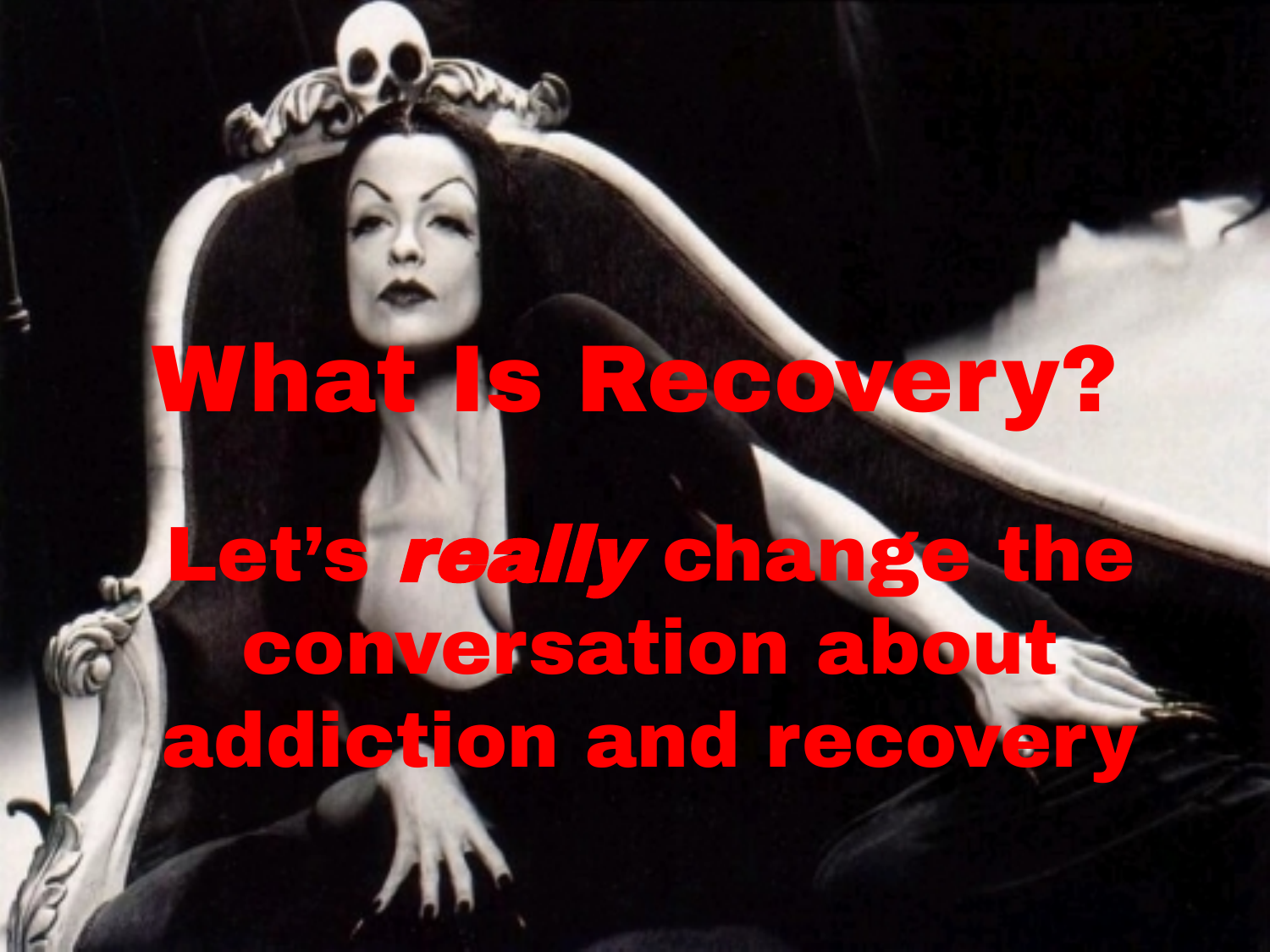

# What Is Recovery?
Let’s really change the conversation about addiction and recovery